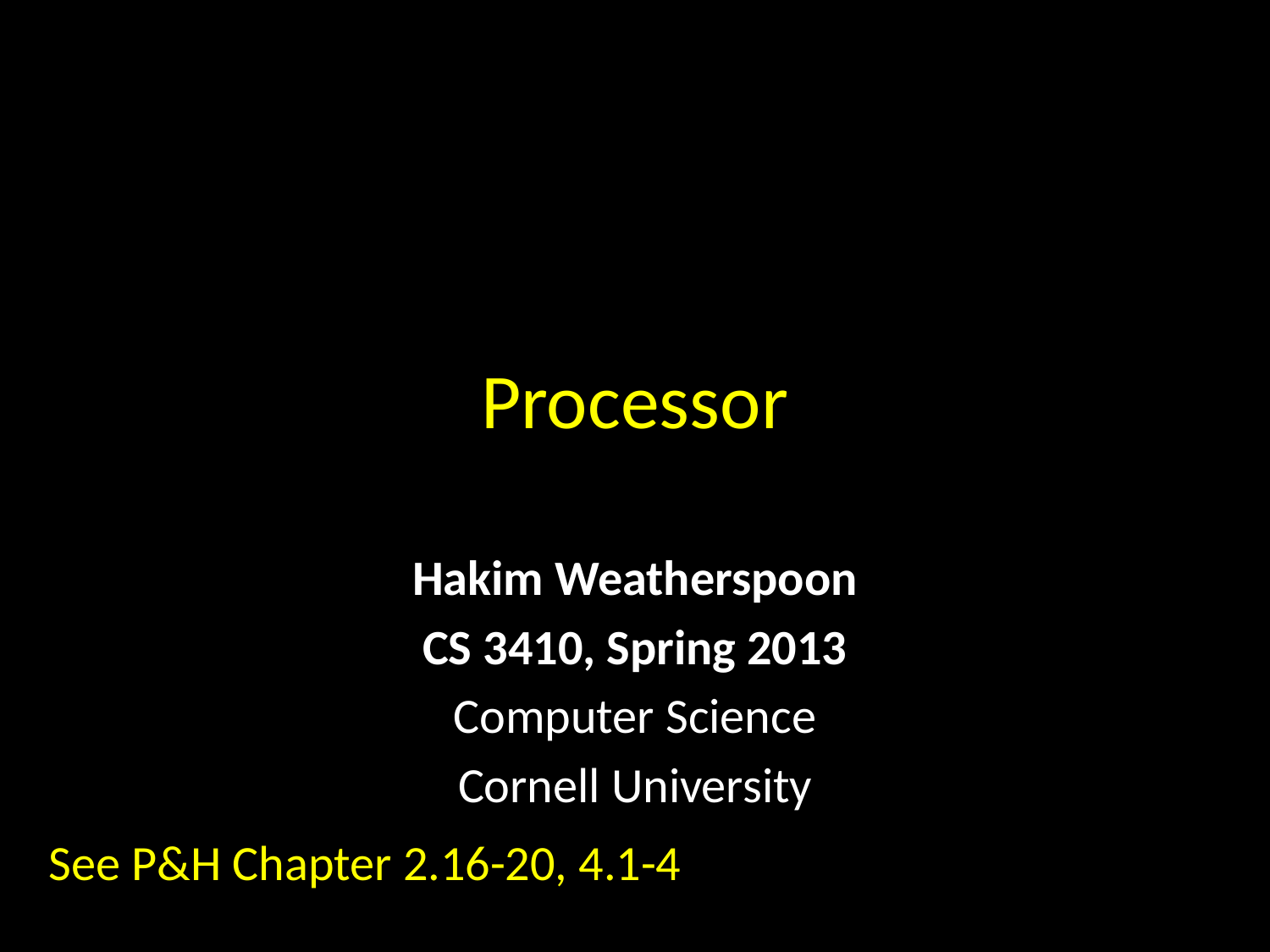

# Processor
Hakim Weatherspoon
CS 3410, Spring 2013
Computer Science
Cornell University
See P&H Chapter 2.16-20, 4.1-4